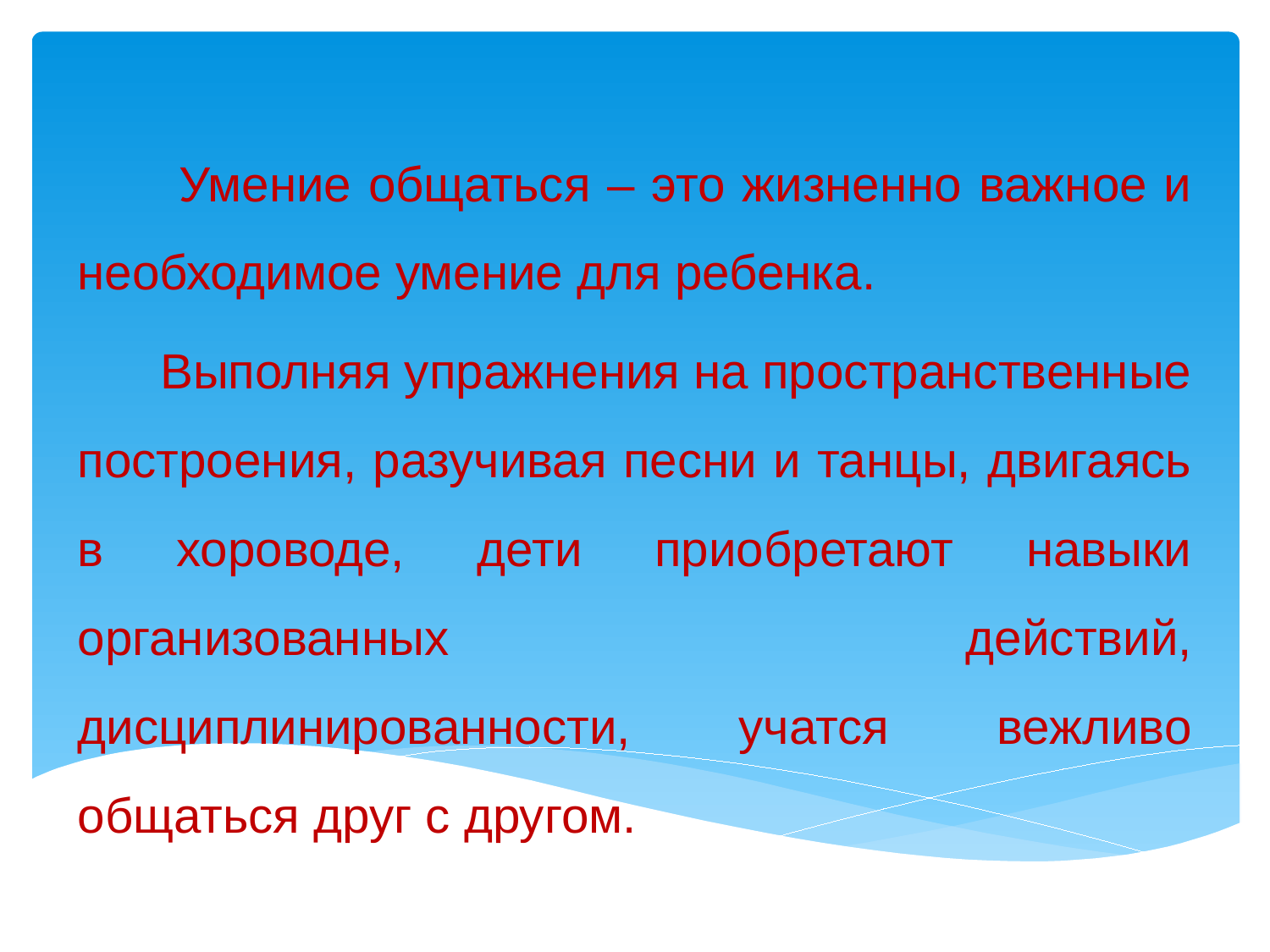

Умение общаться – это жизненно важное и необходимое умение для ребенка.
      Выполняя упражнения на пространственные построения, разучивая песни и танцы, двигаясь в хороводе, дети приобретают навыки организованных действий, дисциплинированности, учатся вежливо общаться друг с другом.